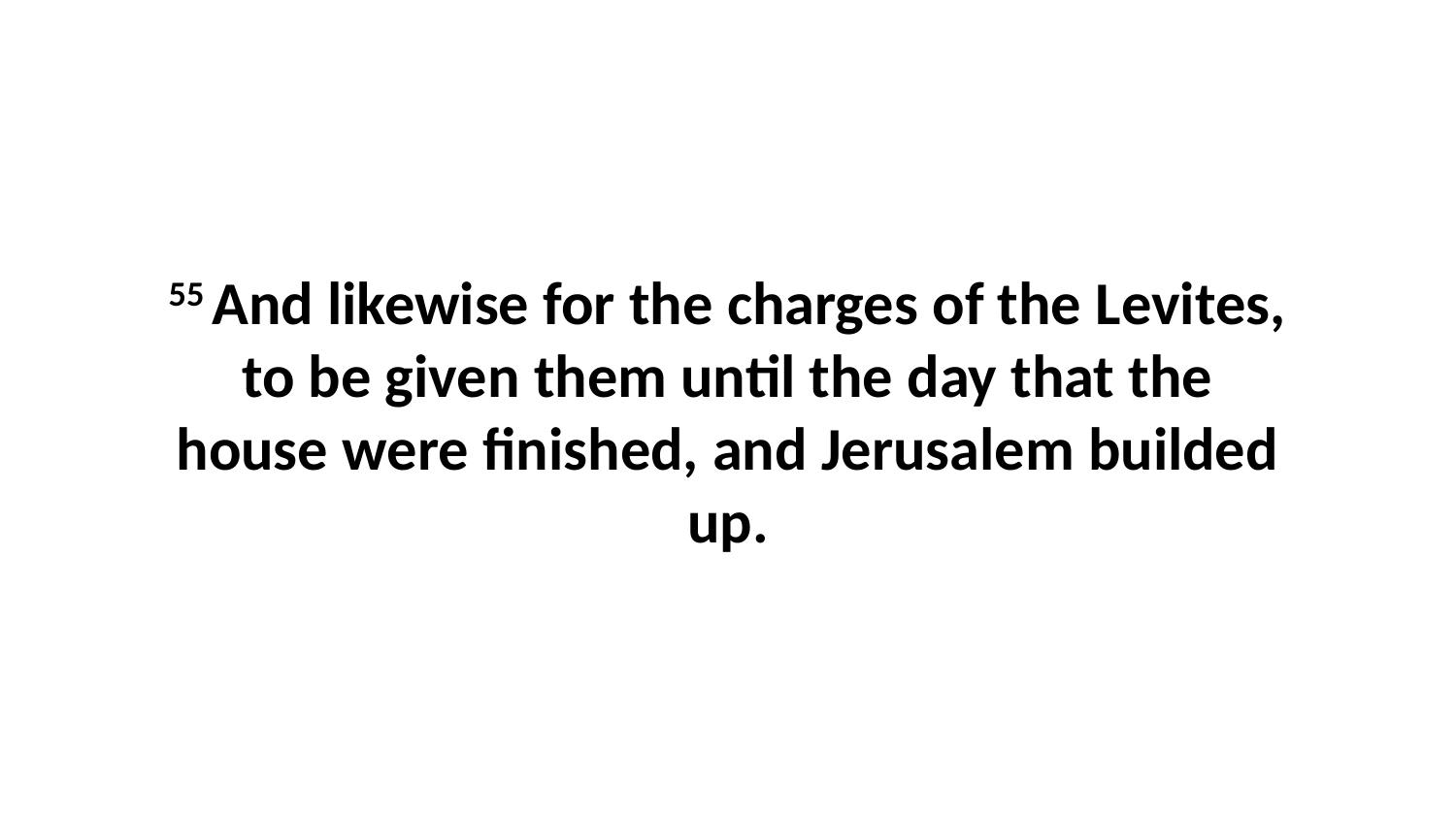

55 And likewise for the charges of the Levites, to be given them until the day that the house were finished, and Jerusalem builded up.